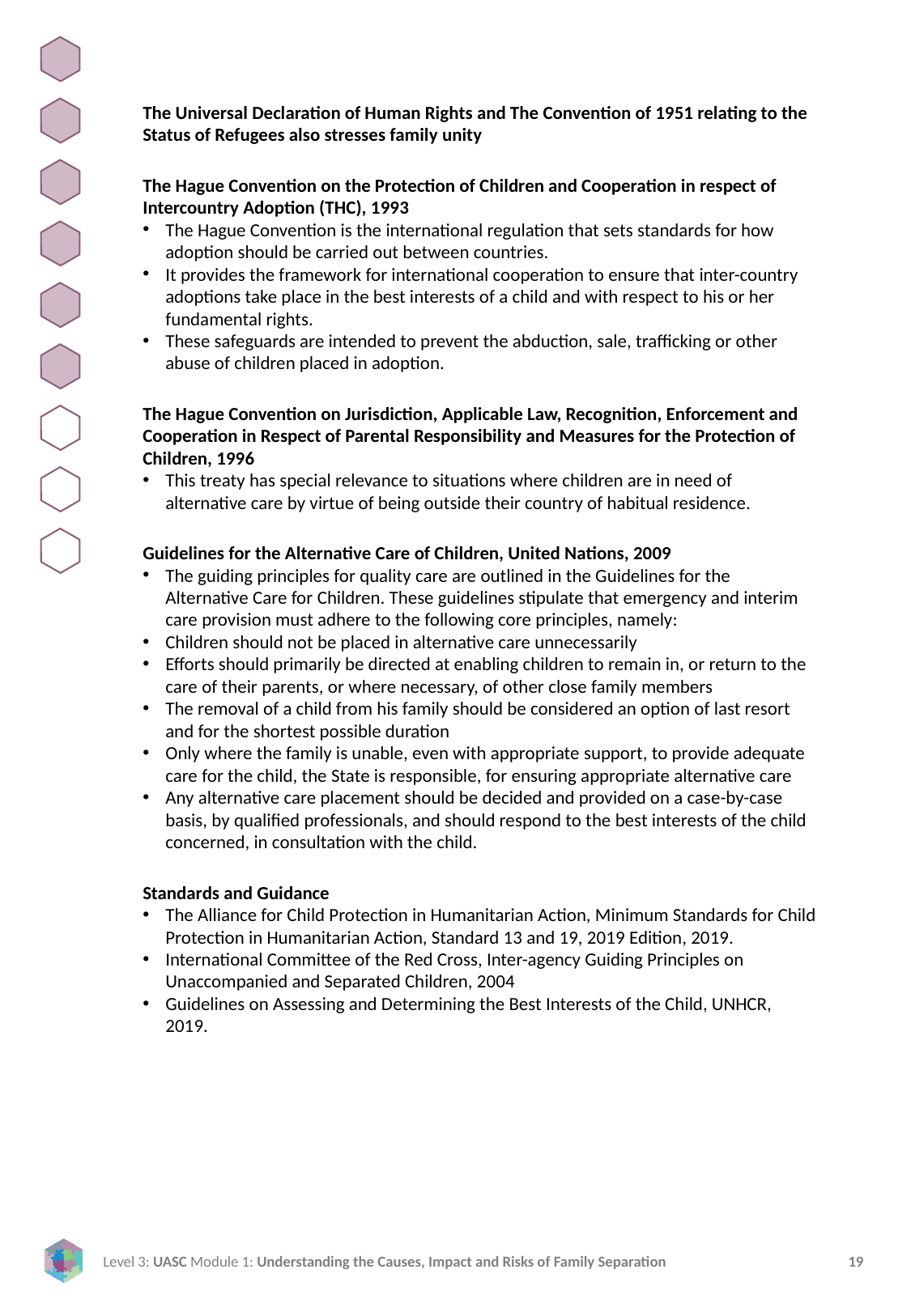

The Universal Declaration of Human Rights and The Convention of 1951 relating to the Status of Refugees also stresses family unity

The Hague Convention on the Protection of Children and Cooperation in respect of Intercountry Adoption (THC), 1993
The Hague Convention is the international regulation that sets standards for how adoption should be carried out between countries.
It provides the framework for international cooperation to ensure that inter-country adoptions take place in the best interests of a child and with respect to his or her fundamental rights.
These safeguards are intended to prevent the abduction, sale, trafficking or other abuse of children placed in adoption.

The Hague Convention on Jurisdiction, Applicable Law, Recognition, Enforcement and Cooperation in Respect of Parental Responsibility and Measures for the Protection of Children, 1996
This treaty has special relevance to situations where children are in need of alternative care by virtue of being outside their country of habitual residence.

Guidelines for the Alternative Care of Children, United Nations, 2009
The guiding principles for quality care are outlined in the Guidelines for the Alternative Care for Children. These guidelines stipulate that emergency and interim care provision must adhere to the following core principles, namely:
Children should not be placed in alternative care unnecessarily
Efforts should primarily be directed at enabling children to remain in, or return to the care of their parents, or where necessary, of other close family members
The removal of a child from his family should be considered an option of last resort and for the shortest possible duration
Only where the family is unable, even with appropriate support, to provide adequate care for the child, the State is responsible, for ensuring appropriate alternative care
Any alternative care placement should be decided and provided on a case-by-case basis, by qualified professionals, and should respond to the best interests of the child concerned, in consultation with the child.

Standards and Guidance
The Alliance for Child Protection in Humanitarian Action, Minimum Standards for Child Protection in Humanitarian Action, Standard 13 and 19, 2019 Edition, 2019.
International Committee of the Red Cross, Inter-agency Guiding Principles on Unaccompanied and Separated Children, 2004
Guidelines on Assessing and Determining the Best Interests of the Child, UNHCR, 2019.